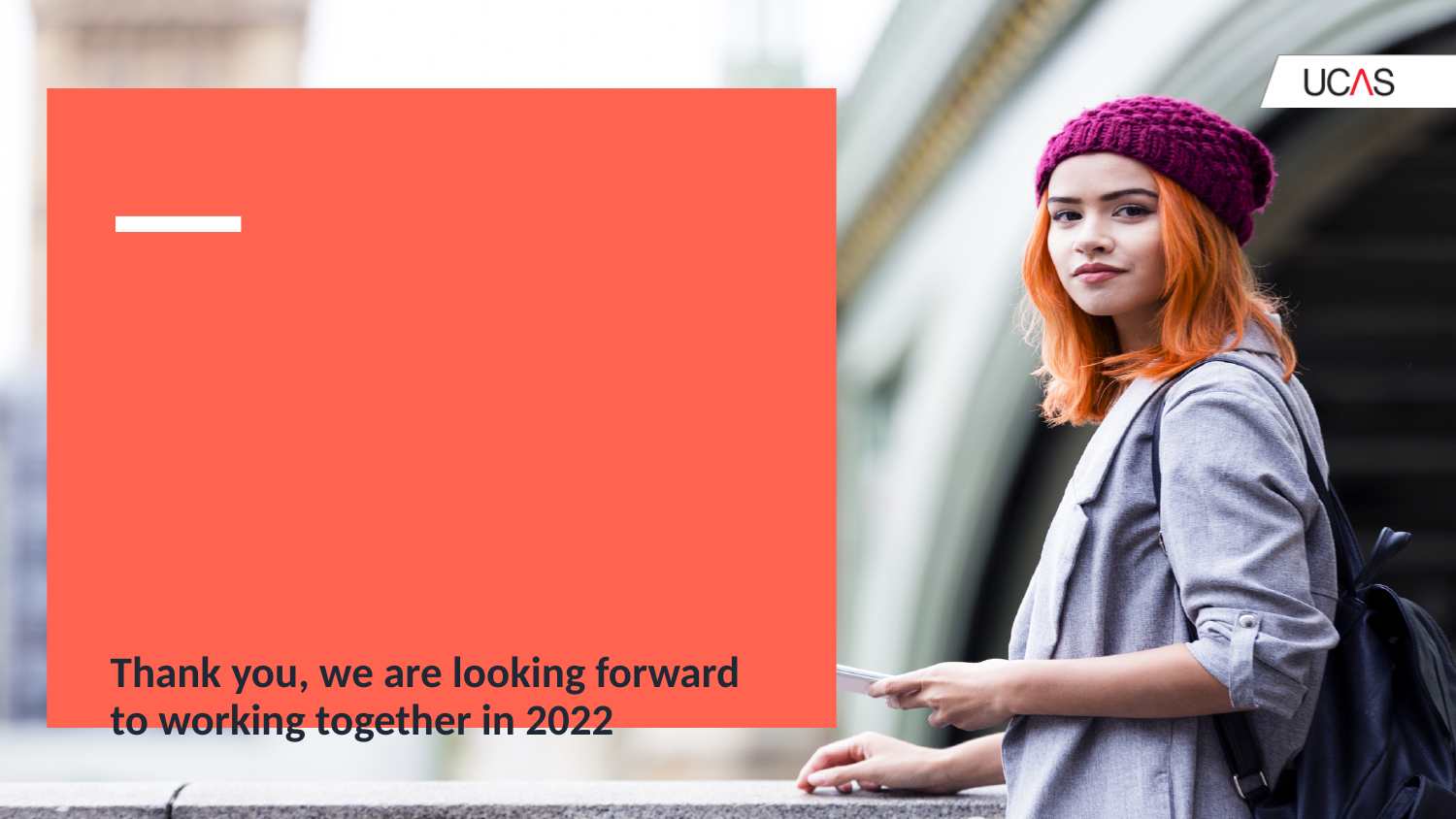

# Thank you, we are looking forward to working together in 2022